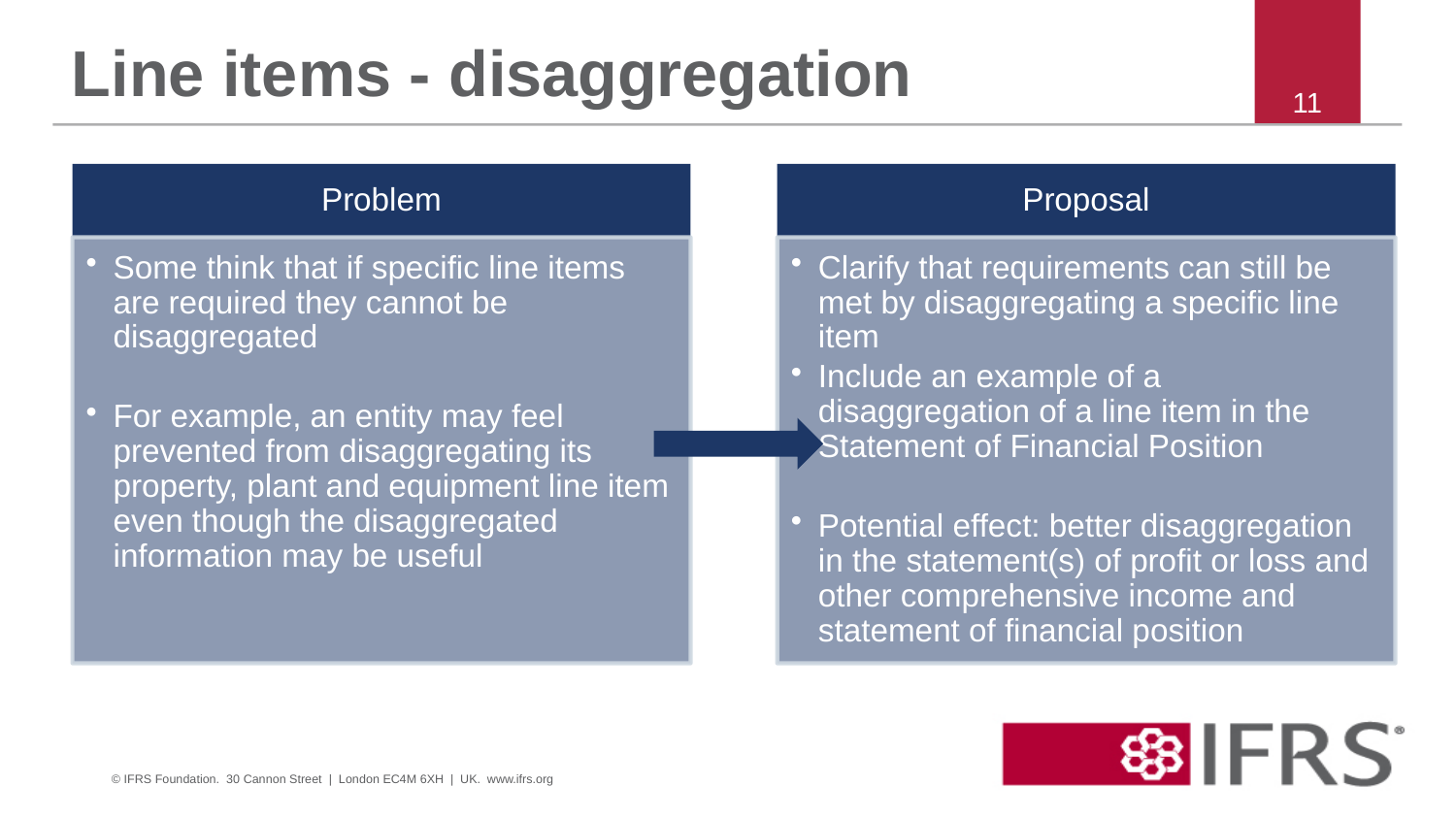

Line items - disaggregation
11
Problem
Some think that if specific line items are required they cannot be disaggregated

For example, an entity may feel prevented from disaggregating its property, plant and equipment line item even though the disaggregated information may be useful
Proposal
Clarify that requirements can still be met by disaggregating a specific line item
Include an example of a disaggregation of a line item in the Statement of Financial Position

Potential effect: better disaggregation in the statement(s) of profit or loss and other comprehensive income and statement of financial position

© IFRS Foundation.  30 Cannon Street  |  London EC4M 6XH  |  UK.  www.ifrs.org